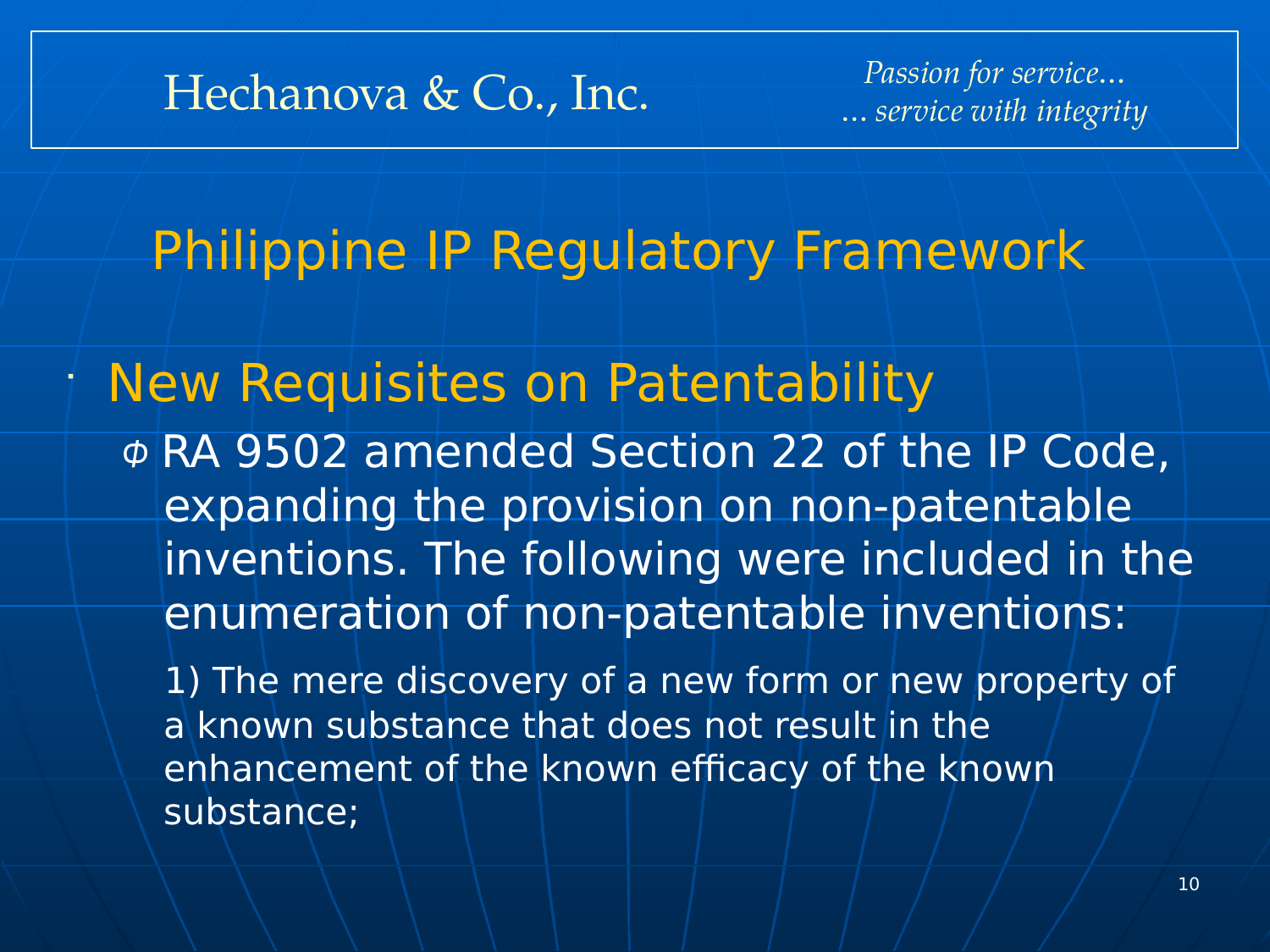

# Hechanova & Co., Inc.
Passion for service…
… service with integrity
Philippine IP Regulatory Framework
New Requisites on Patentability
Φ RA 9502 amended Section 22 of the IP Code, expanding the provision on non-patentable inventions. The following were included in the enumeration of non-patentable inventions:
   1) The mere discovery of a new form or new property of a known substance that does not result in the enhancement of the known efficacy of the known substance;

10